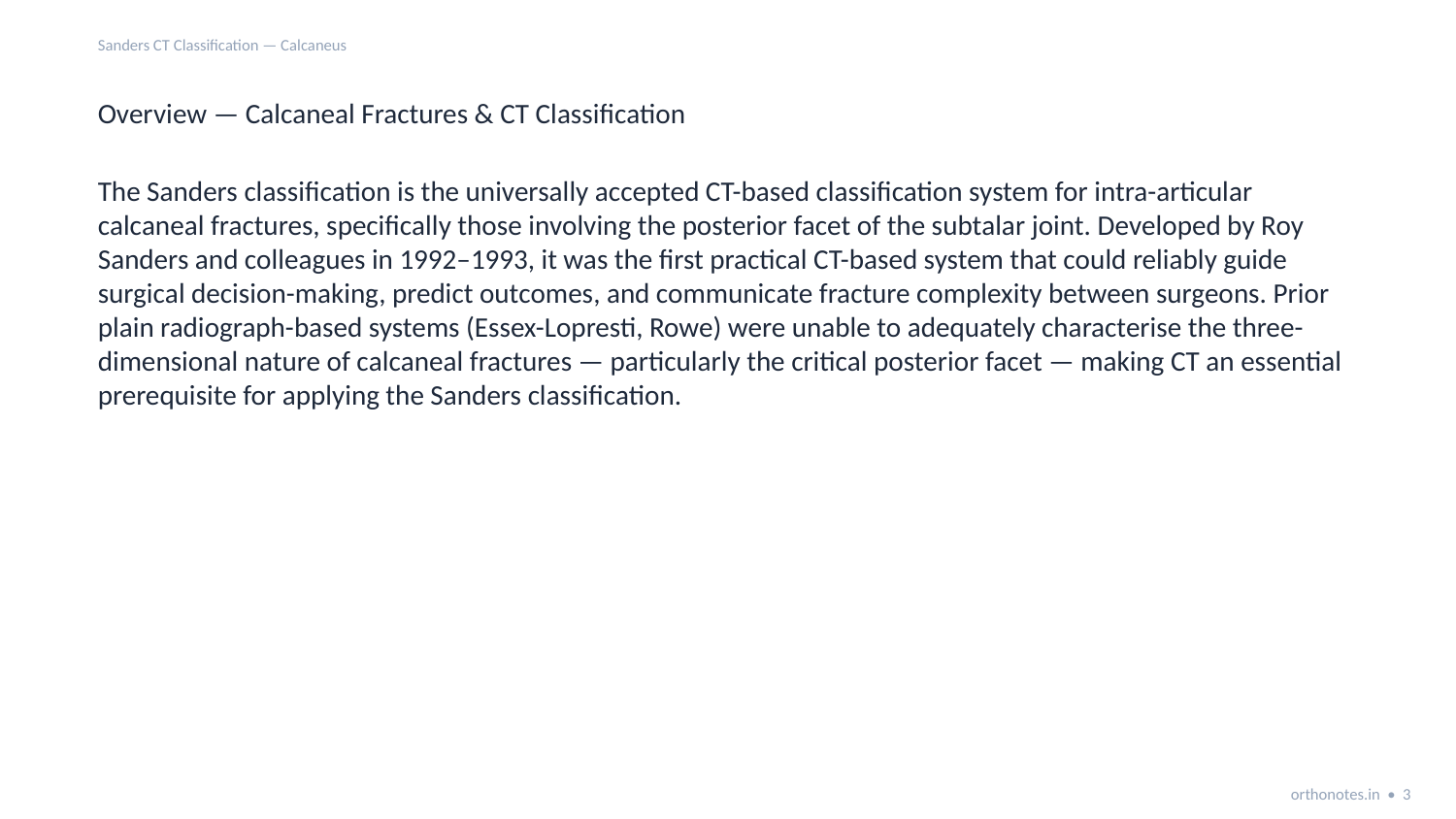

Sanders CT Classification — Calcaneus
Overview — Calcaneal Fractures & CT Classification
The Sanders classification is the universally accepted CT-based classification system for intra-articular calcaneal fractures, specifically those involving the posterior facet of the subtalar joint. Developed by Roy Sanders and colleagues in 1992–1993, it was the first practical CT-based system that could reliably guide surgical decision-making, predict outcomes, and communicate fracture complexity between surgeons. Prior plain radiograph-based systems (Essex-Lopresti, Rowe) were unable to adequately characterise the three-dimensional nature of calcaneal fractures — particularly the critical posterior facet — making CT an essential prerequisite for applying the Sanders classification.
orthonotes.in  •  3